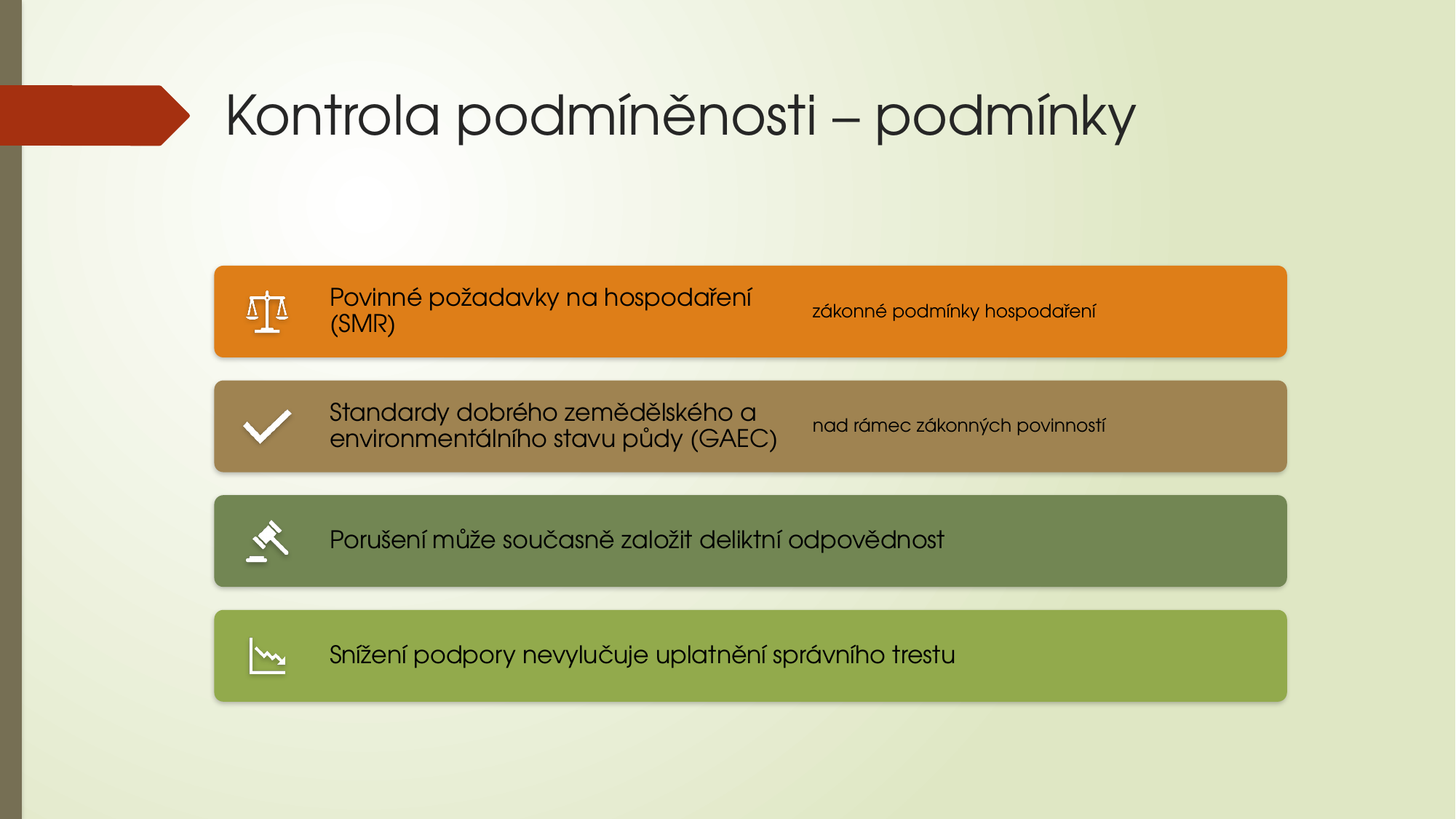

# Kontrola podmíněnosti – podmínky

Povinné požadavky na hospodaření (SMR)
zákonné podmínky hospodaření
Standardy dobrého zemědělského a environmentálního stavu půdy (GAEC)
nad rámec zákonných povinností
Porušení může současně založit deliktní odpovědnost
Snížení podpory nevylučuje uplatnění správního trestu